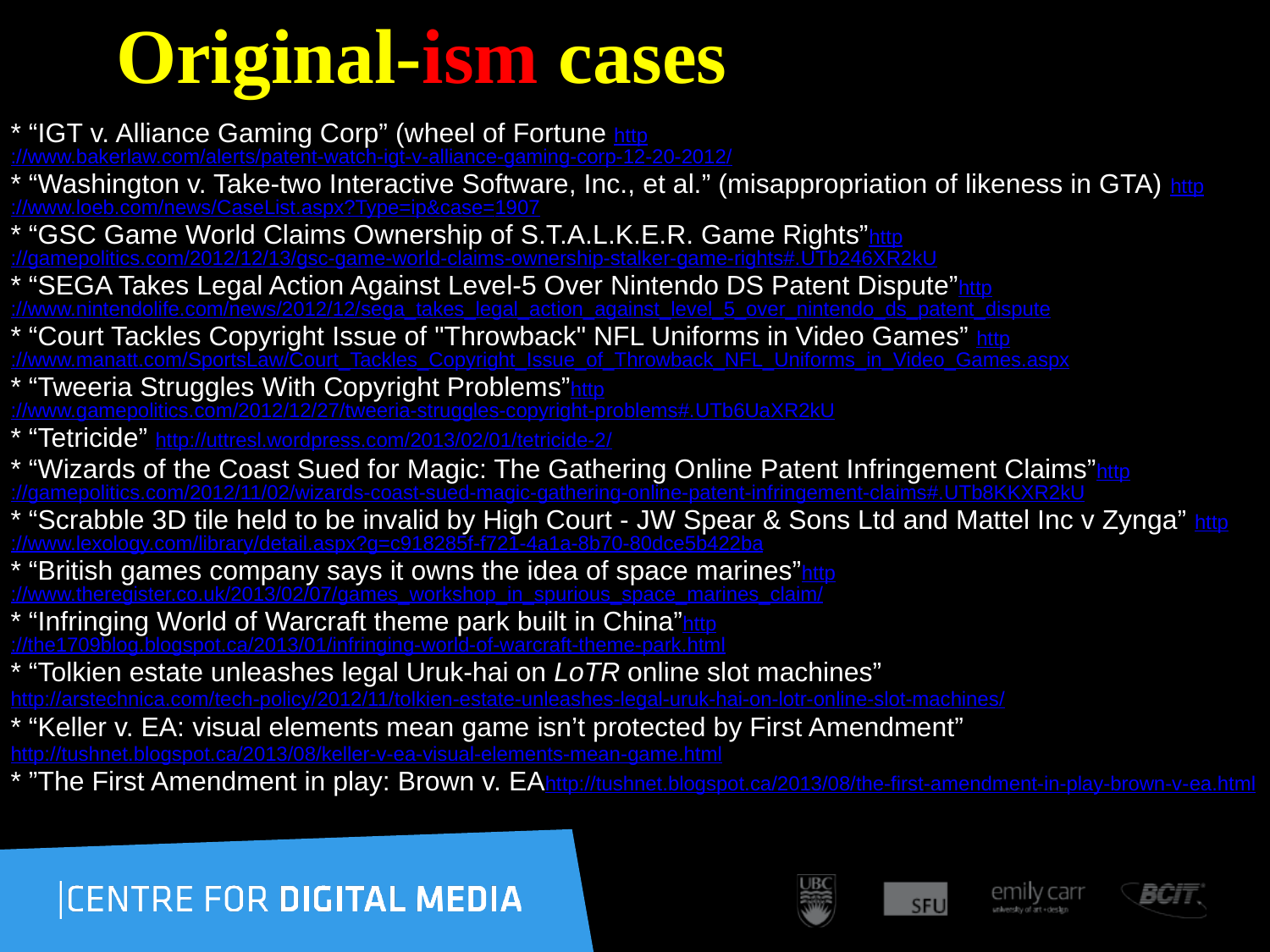

# Original-ism cases
* “IGT v. Alliance Gaming Corp” (wheel of Fortune http://www.bakerlaw.com/alerts/patent-watch-igt-v-alliance-gaming-corp-12-20-2012/
* “Washington v. Take-two Interactive Software, Inc., et al.” (misappropriation of likeness in GTA) http://www.loeb.com/news/CaseList.aspx?Type=ip&case=1907
* “GSC Game World Claims Ownership of S.T.A.L.K.E.R. Game Rights”http://gamepolitics.com/2012/12/13/gsc-game-world-claims-ownership-stalker-game-rights#.UTb246XR2kU
* “SEGA Takes Legal Action Against Level-5 Over Nintendo DS Patent Dispute”http://www.nintendolife.com/news/2012/12/sega_takes_legal_action_against_level_5_over_nintendo_ds_patent_dispute
* “Court Tackles Copyright Issue of "Throwback" NFL Uniforms in Video Games” http://www.manatt.com/SportsLaw/Court_Tackles_Copyright_Issue_of_Throwback_NFL_Uniforms_in_Video_Games.aspx
* “Tweeria Struggles With Copyright Problems”http://www.gamepolitics.com/2012/12/27/tweeria-struggles-copyright-problems#.UTb6UaXR2kU
* “Tetricide” http://uttresl.wordpress.com/2013/02/01/tetricide-2/
* “Wizards of the Coast Sued for Magic: The Gathering Online Patent Infringement Claims”http://gamepolitics.com/2012/11/02/wizards-coast-sued-magic-gathering-online-patent-infringement-claims#.UTb8KKXR2kU
* “Scrabble 3D tile held to be invalid by High Court - JW Spear & Sons Ltd and Mattel Inc v Zynga” http://www.lexology.com/library/detail.aspx?g=c918285f-f721-4a1a-8b70-80dce5b422ba
* “British games company says it owns the idea of space marines”http://www.theregister.co.uk/2013/02/07/games_workshop_in_spurious_space_marines_claim/
* “Infringing World of Warcraft theme park built in China”http://the1709blog.blogspot.ca/2013/01/infringing-world-of-warcraft-theme-park.html
* “Tolkien estate unleashes legal Uruk-hai on LoTR online slot machines”
http://arstechnica.com/tech-policy/2012/11/tolkien-estate-unleashes-legal-uruk-hai-on-lotr-online-slot-machines/
* “Keller v. EA: visual elements mean game isn’t protected by First Amendment”
http://tushnet.blogspot.ca/2013/08/keller-v-ea-visual-elements-mean-game.html
* ”The First Amendment in play: Brown v. EAhttp://tushnet.blogspot.ca/2013/08/the-first-amendment-in-play-brown-v-ea.html